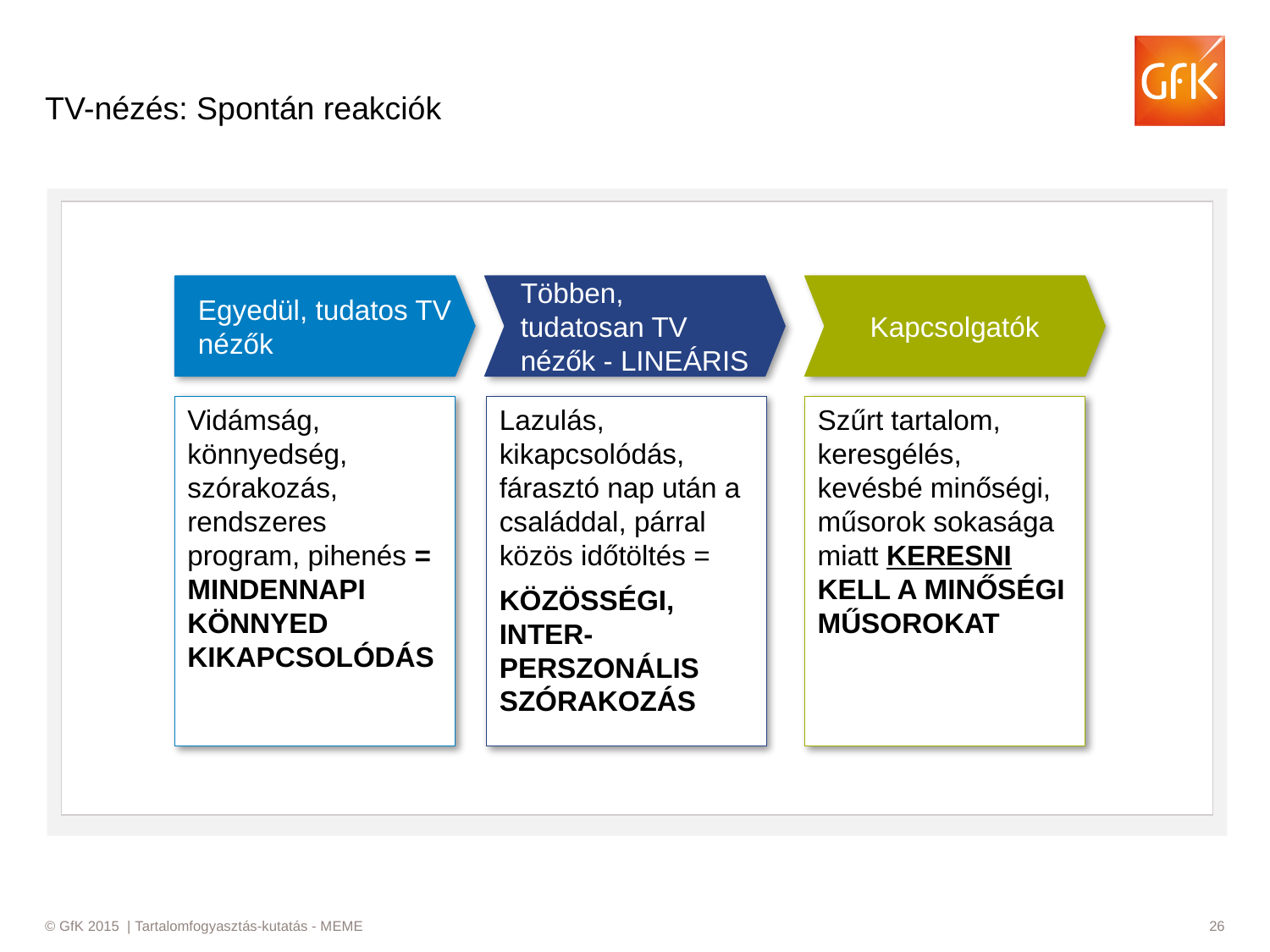

# TV-nézés: Spontán reakciók

Egyedül, tudatos TV nézők
Többen, tudatosan TV nézők - LINEÁRIS
Kapcsolgatók
Vidámság, könnyedség, szórakozás, rendszeres program, pihenés = MINDENNAPI KÖNNYED KIKAPCSOLÓDÁS
Lazulás, kikapcsolódás, fárasztó nap után a családdal, párral közös időtöltés =
KÖZÖSSÉGI, INTER-PERSZONÁLIS SZÓRAKOZÁS
Szűrt tartalom, keresgélés, kevésbé minőségi, műsorok sokasága miatt KERESNI KELL A MINŐSÉGI MŰSOROKAT